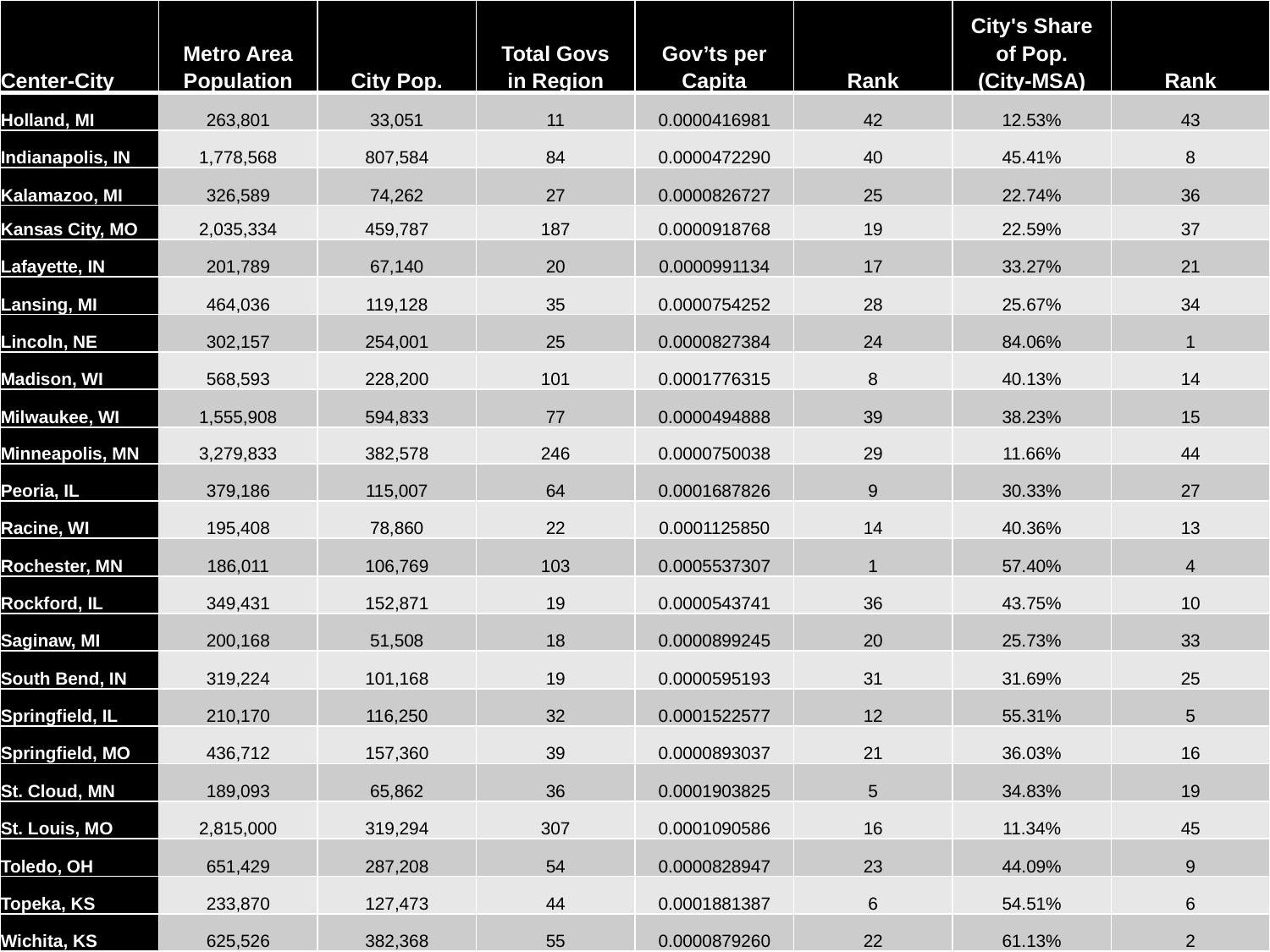

| Center-City | Metro Area Population | City Pop. | Total Govs in Region | Gov’ts per Capita | Rank | City's Share of Pop. (City-MSA) | Rank |
| --- | --- | --- | --- | --- | --- | --- | --- |
| Holland, MI | 263,801 | 33,051 | 11 | 0.0000416981 | 42 | 12.53% | 43 |
| Indianapolis, IN | 1,778,568 | 807,584 | 84 | 0.0000472290 | 40 | 45.41% | 8 |
| Kalamazoo, MI | 326,589 | 74,262 | 27 | 0.0000826727 | 25 | 22.74% | 36 |
| Kansas City, MO | 2,035,334 | 459,787 | 187 | 0.0000918768 | 19 | 22.59% | 37 |
| Lafayette, IN | 201,789 | 67,140 | 20 | 0.0000991134 | 17 | 33.27% | 21 |
| Lansing, MI | 464,036 | 119,128 | 35 | 0.0000754252 | 28 | 25.67% | 34 |
| Lincoln, NE | 302,157 | 254,001 | 25 | 0.0000827384 | 24 | 84.06% | 1 |
| Madison, WI | 568,593 | 228,200 | 101 | 0.0001776315 | 8 | 40.13% | 14 |
| Milwaukee, WI | 1,555,908 | 594,833 | 77 | 0.0000494888 | 39 | 38.23% | 15 |
| Minneapolis, MN | 3,279,833 | 382,578 | 246 | 0.0000750038 | 29 | 11.66% | 44 |
| Peoria, IL | 379,186 | 115,007 | 64 | 0.0001687826 | 9 | 30.33% | 27 |
| Racine, WI | 195,408 | 78,860 | 22 | 0.0001125850 | 14 | 40.36% | 13 |
| Rochester, MN | 186,011 | 106,769 | 103 | 0.0005537307 | 1 | 57.40% | 4 |
| Rockford, IL | 349,431 | 152,871 | 19 | 0.0000543741 | 36 | 43.75% | 10 |
| Saginaw, MI | 200,168 | 51,508 | 18 | 0.0000899245 | 20 | 25.73% | 33 |
| South Bend, IN | 319,224 | 101,168 | 19 | 0.0000595193 | 31 | 31.69% | 25 |
| Springfield, IL | 210,170 | 116,250 | 32 | 0.0001522577 | 12 | 55.31% | 5 |
| Springfield, MO | 436,712 | 157,360 | 39 | 0.0000893037 | 21 | 36.03% | 16 |
| St. Cloud, MN | 189,093 | 65,862 | 36 | 0.0001903825 | 5 | 34.83% | 19 |
| St. Louis, MO | 2,815,000 | 319,294 | 307 | 0.0001090586 | 16 | 11.34% | 45 |
| Toledo, OH | 651,429 | 287,208 | 54 | 0.0000828947 | 23 | 44.09% | 9 |
| Topeka, KS | 233,870 | 127,473 | 44 | 0.0001881387 | 6 | 54.51% | 6 |
| Wichita, KS | 625,526 | 382,368 | 55 | 0.0000879260 | 22 | 61.13% | 2 |
#